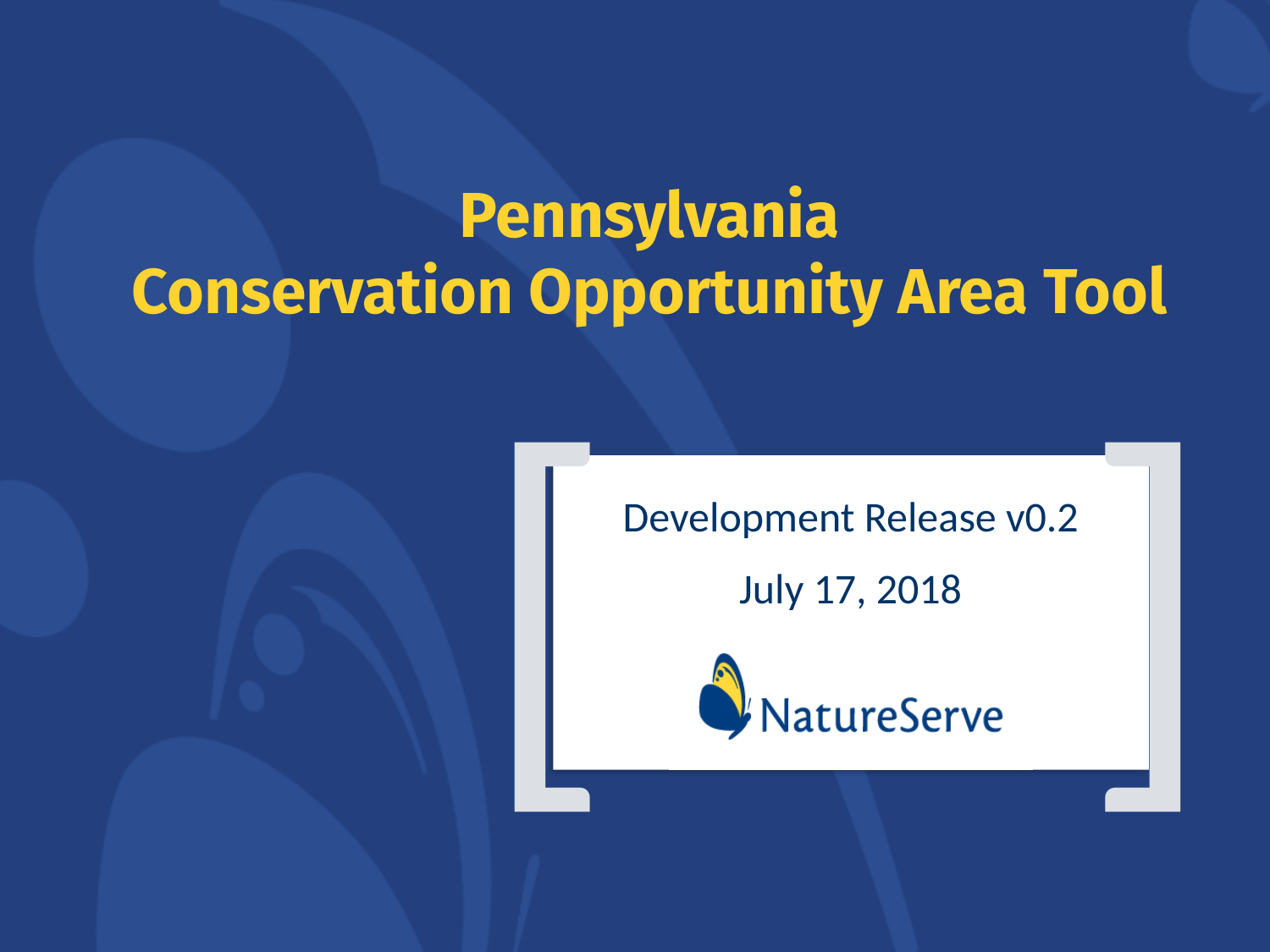

# Pennsylvania Conservation Opportunity Area Tool
Development Release v0.2
July 17, 2018